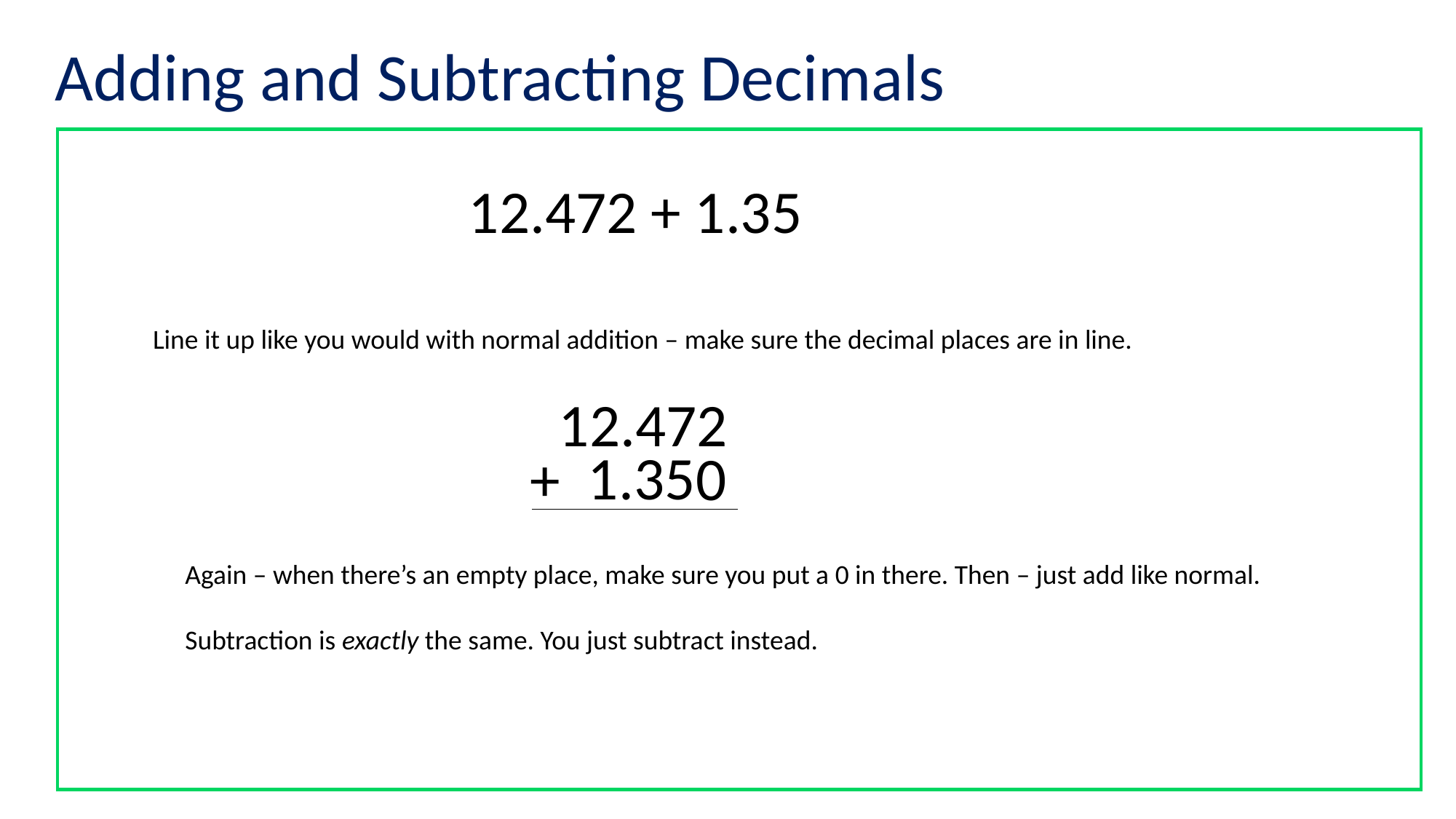

# Adding and Subtracting Decimals

12.472 + 1.35
Line it up like you would with normal addition – make sure the decimal places are in line.
12.472

1.35

0
+
Again – when there’s an empty place, make sure you put a 0 in there. Then – just add like normal.

Subtraction is exactly the same. You just subtract instead.